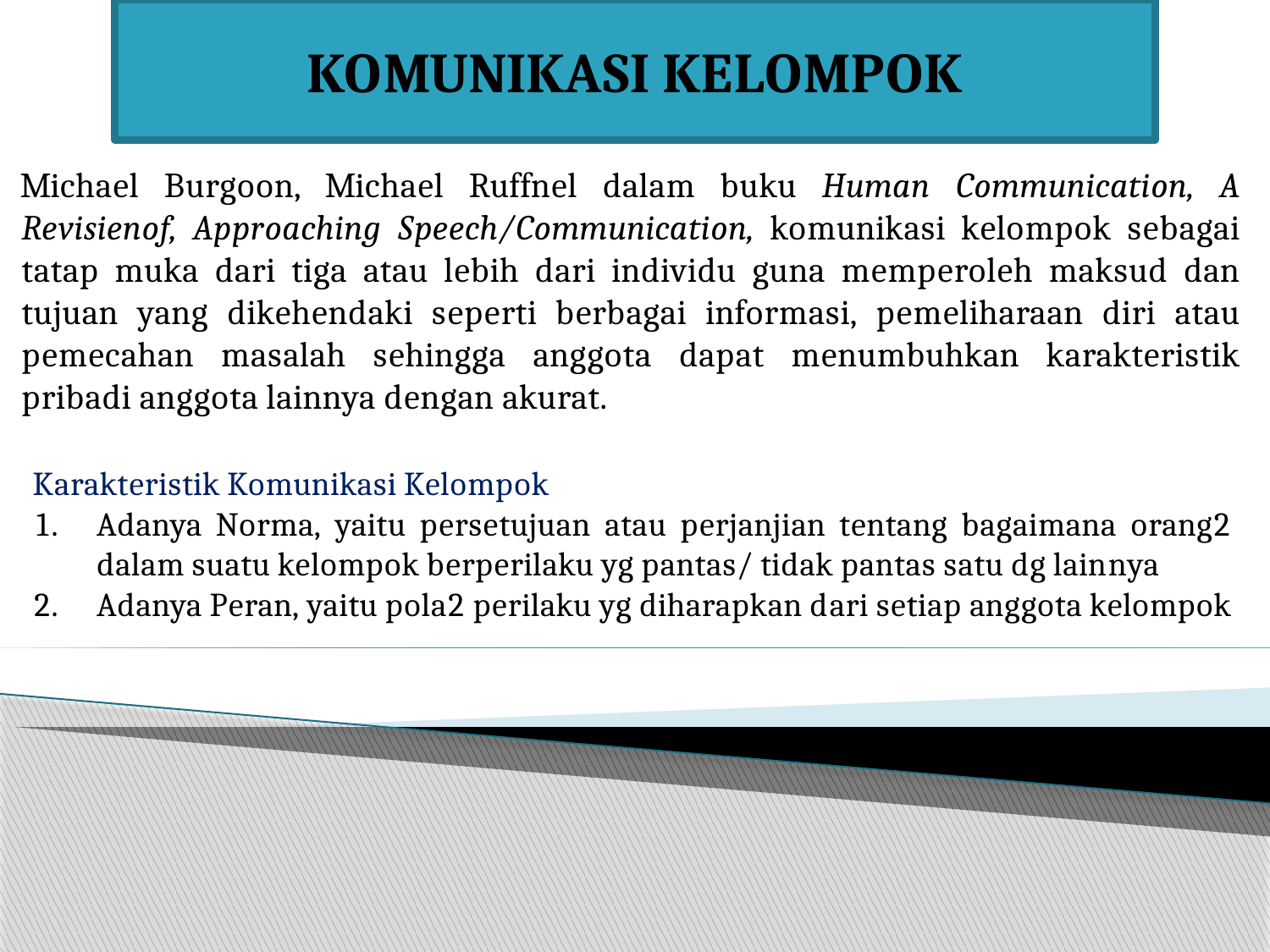

KOMUNIKASI KELOMPOK
Michael Burgoon, Michael Ruffnel dalam buku Human Communication, A Revisienof, Approaching Speech/Communication, komunikasi kelompok sebagai tatap muka dari tiga atau lebih dari individu guna memperoleh maksud dan tujuan yang dikehendaki seperti berbagai informasi, pemeliharaan diri atau pemecahan masalah sehingga anggota dapat menumbuhkan karakteristik pribadi anggota lainnya dengan akurat.

Karakteristik Komunikasi Kelompok
Adanya Norma, yaitu persetujuan atau perjanjian tentang bagaimana orang2 dalam suatu kelompok berperilaku yg pantas/ tidak pantas satu dg lainnya
Adanya Peran, yaitu pola2 perilaku yg diharapkan dari setiap anggota kelompok